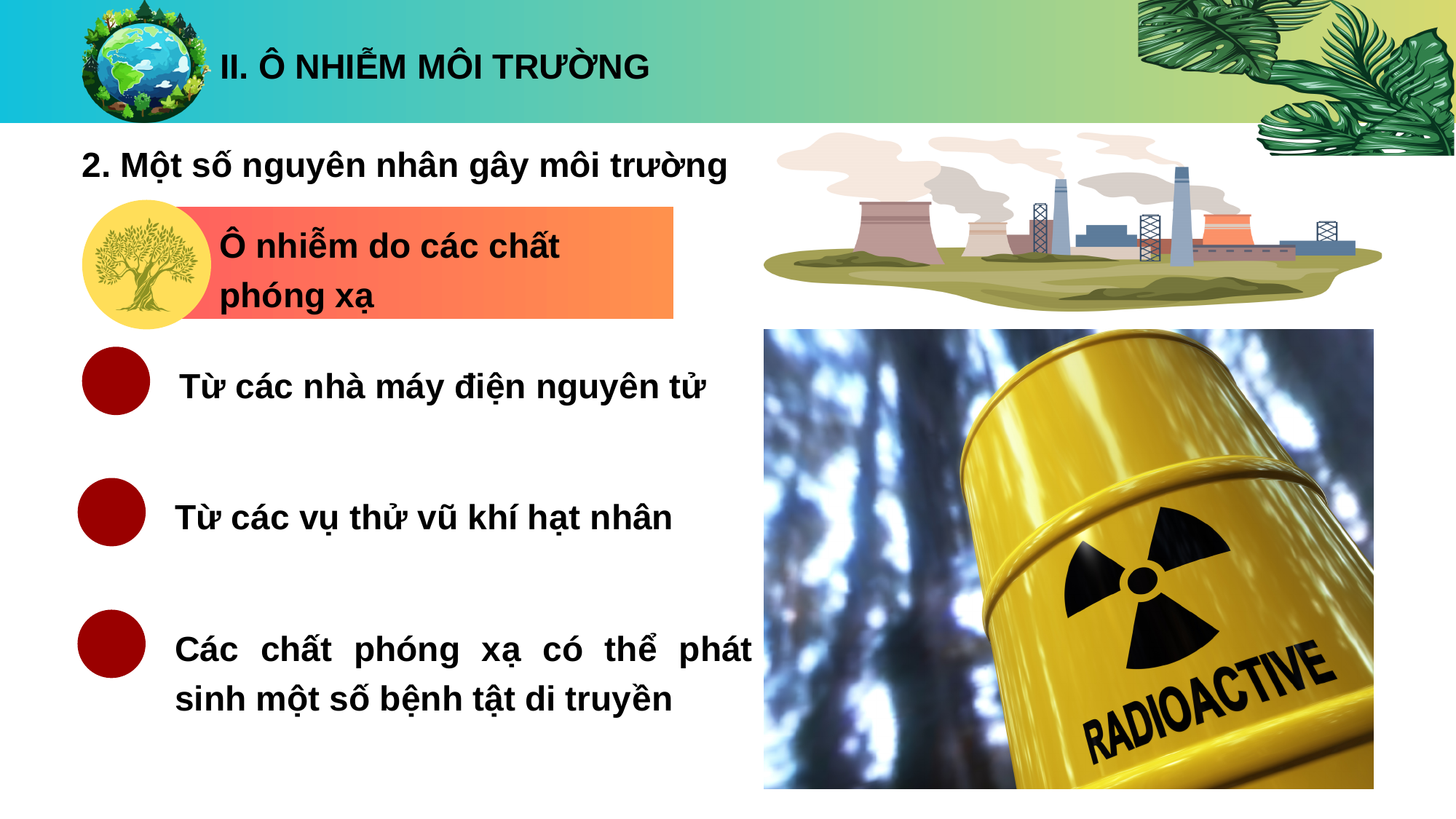

II. Ô NHIỄM MÔI TRƯỜNG

2. Một số nguyên nhân gây môi trường

Ô nhiễm do các chất phóng xạ

Từ các nhà máy điện nguyên tử

Từ các vụ thử vũ khí hạt nhân

Các chất phóng xạ có thể phát sinh một số bệnh tật di truyền